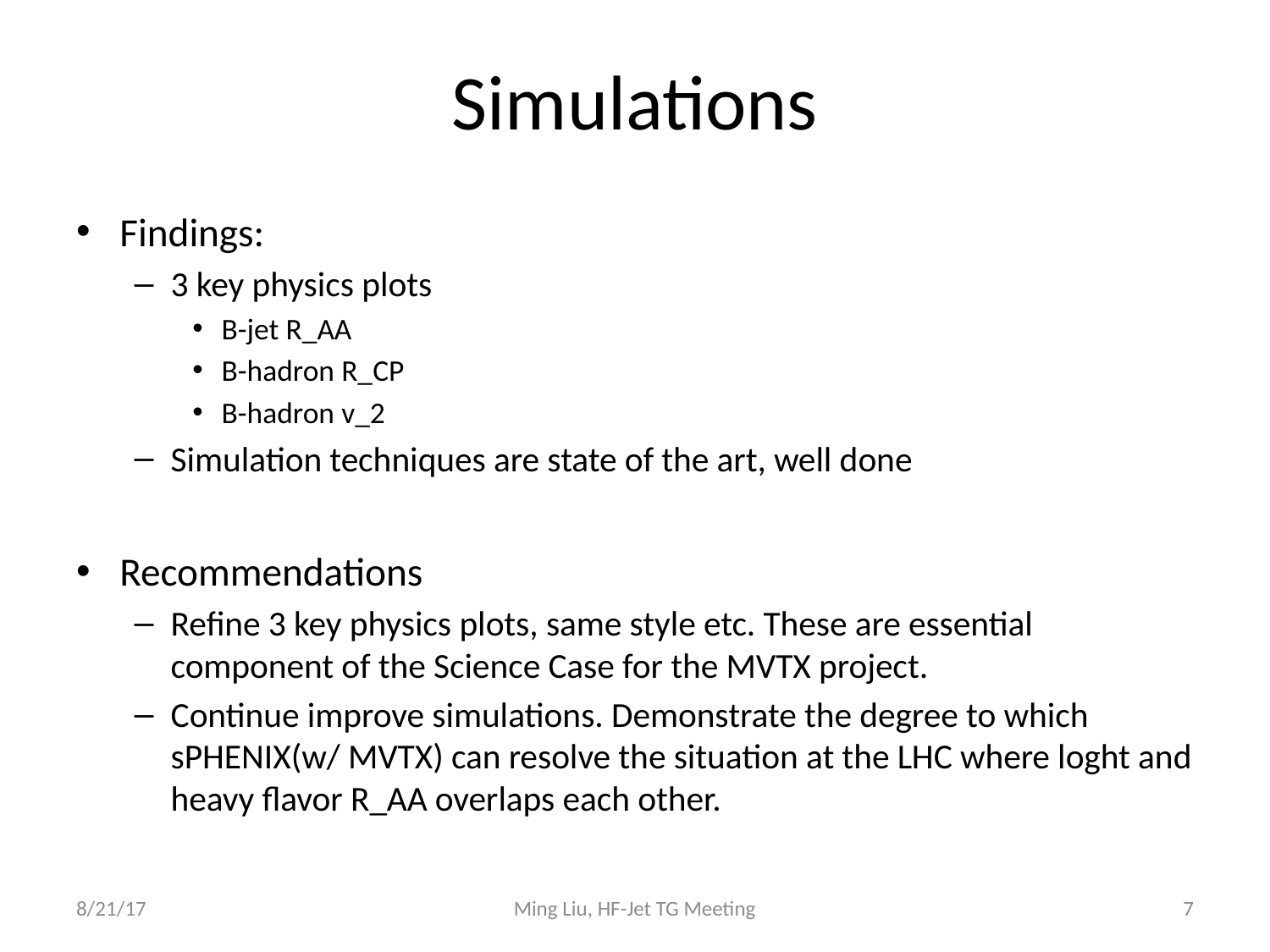

# Simulations
Findings:
3 key physics plots
B-jet R_AA
B-hadron R_CP
B-hadron v_2
Simulation techniques are state of the art, well done

Recommendations
Refine 3 key physics plots, same style etc. These are essential component of the Science Case for the MVTX project.
Continue improve simulations. Demonstrate the degree to which sPHENIX(w/ MVTX) can resolve the situation at the LHC where loght and heavy flavor R_AA overlaps each other.

8/21/17
Ming Liu, HF-Jet TG Meeting
7